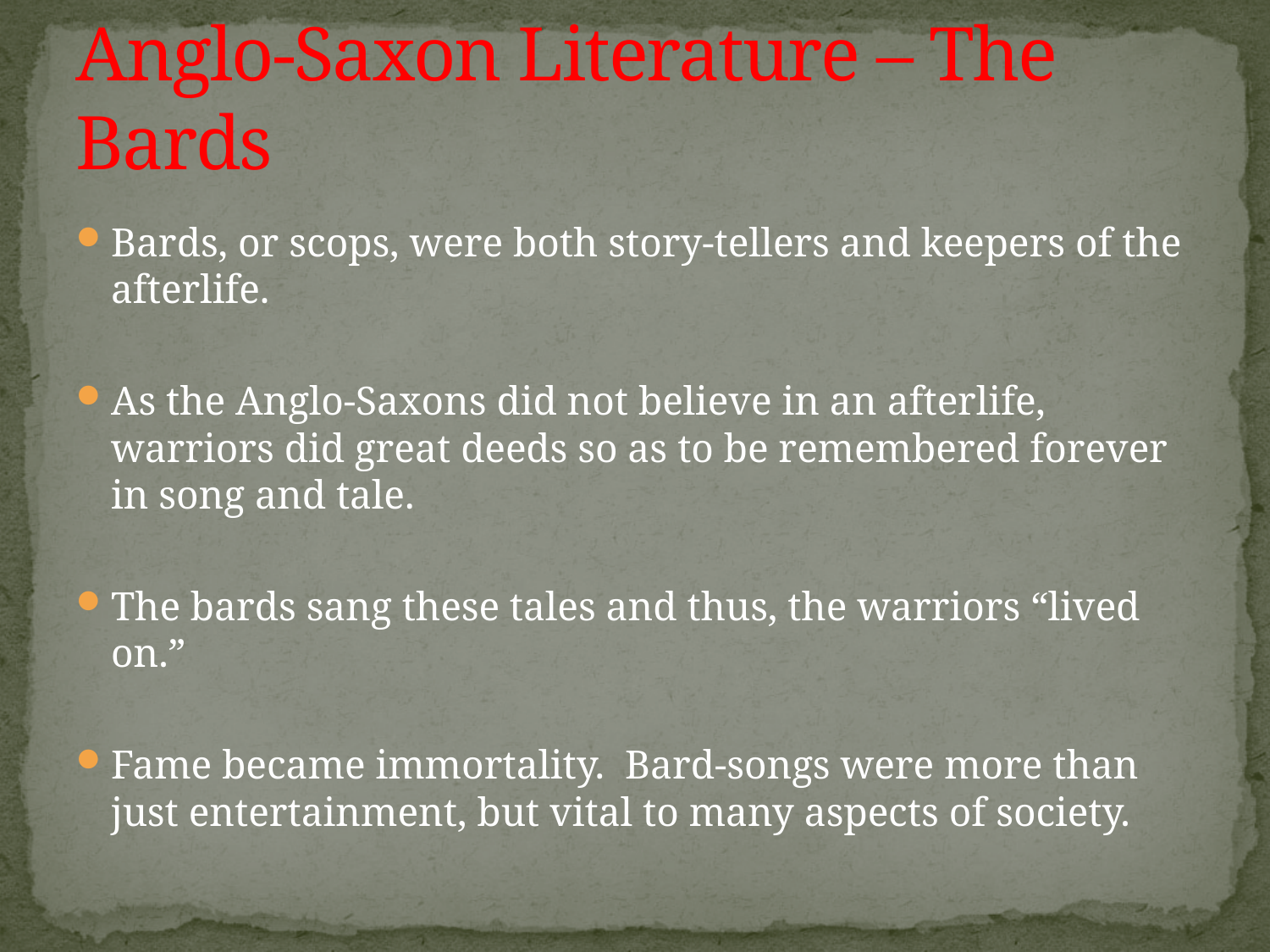

# Anglo-Saxon Literature – The Bards
Bards, or scops, were both story-tellers and keepers of the afterlife.

As the Anglo-Saxons did not believe in an afterlife, warriors did great deeds so as to be remembered forever in song and tale.

The bards sang these tales and thus, the warriors “lived on.”

Fame became immortality.  Bard-songs were more than just entertainment, but vital to many aspects of society.